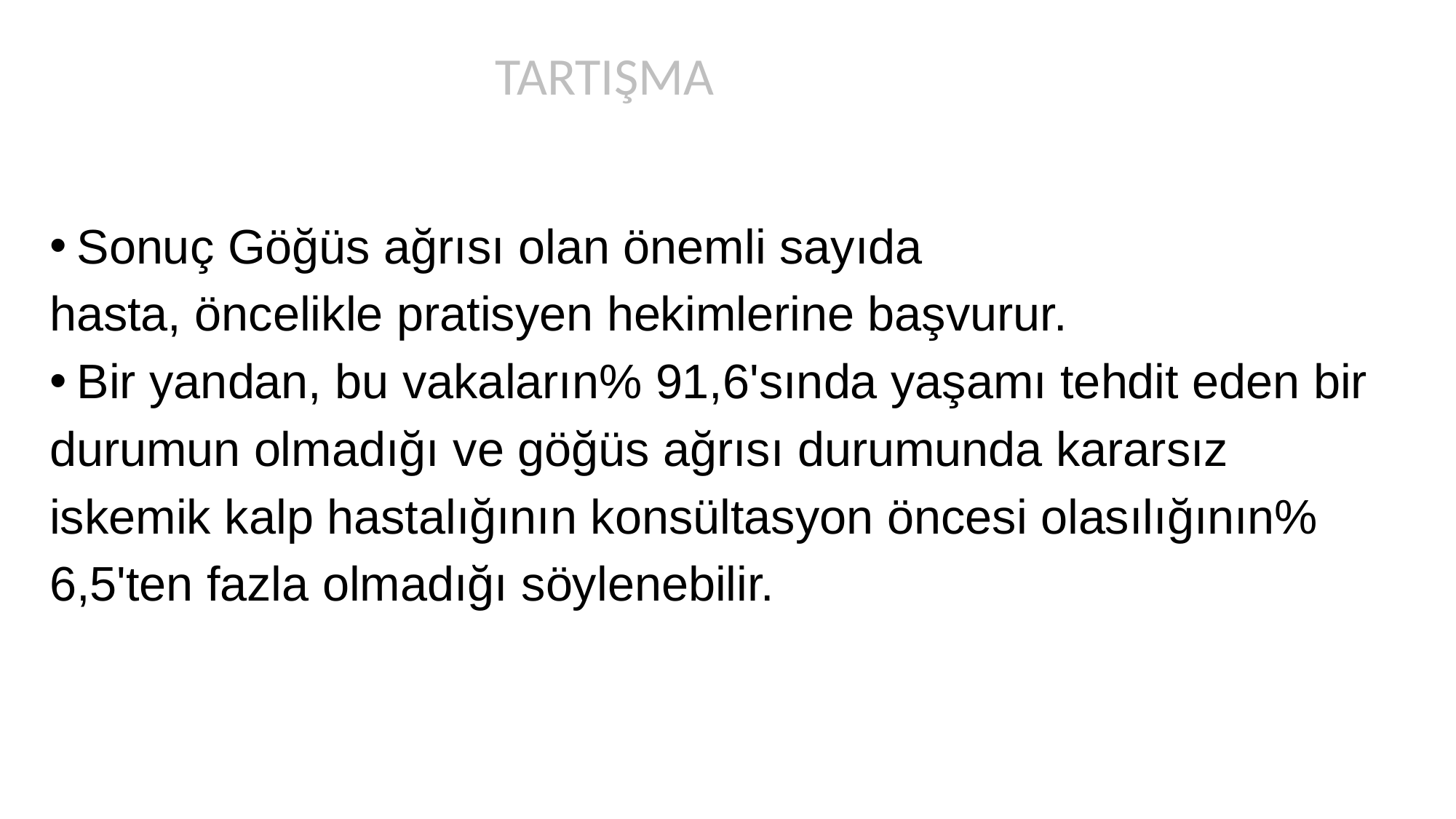

# TARTIŞMA

Sonuç Göğüs ağrısı olan önemli sayıda
hasta, öncelikle pratisyen hekimlerine başvurur.
Bir yandan, bu vakaların% 91,6'sında yaşamı tehdit eden bir
durumun olmadığı ve göğüs ağrısı durumunda kararsız
iskemik kalp hastalığının konsültasyon öncesi olasılığının%
6,5'ten fazla olmadığı söylenebilir.